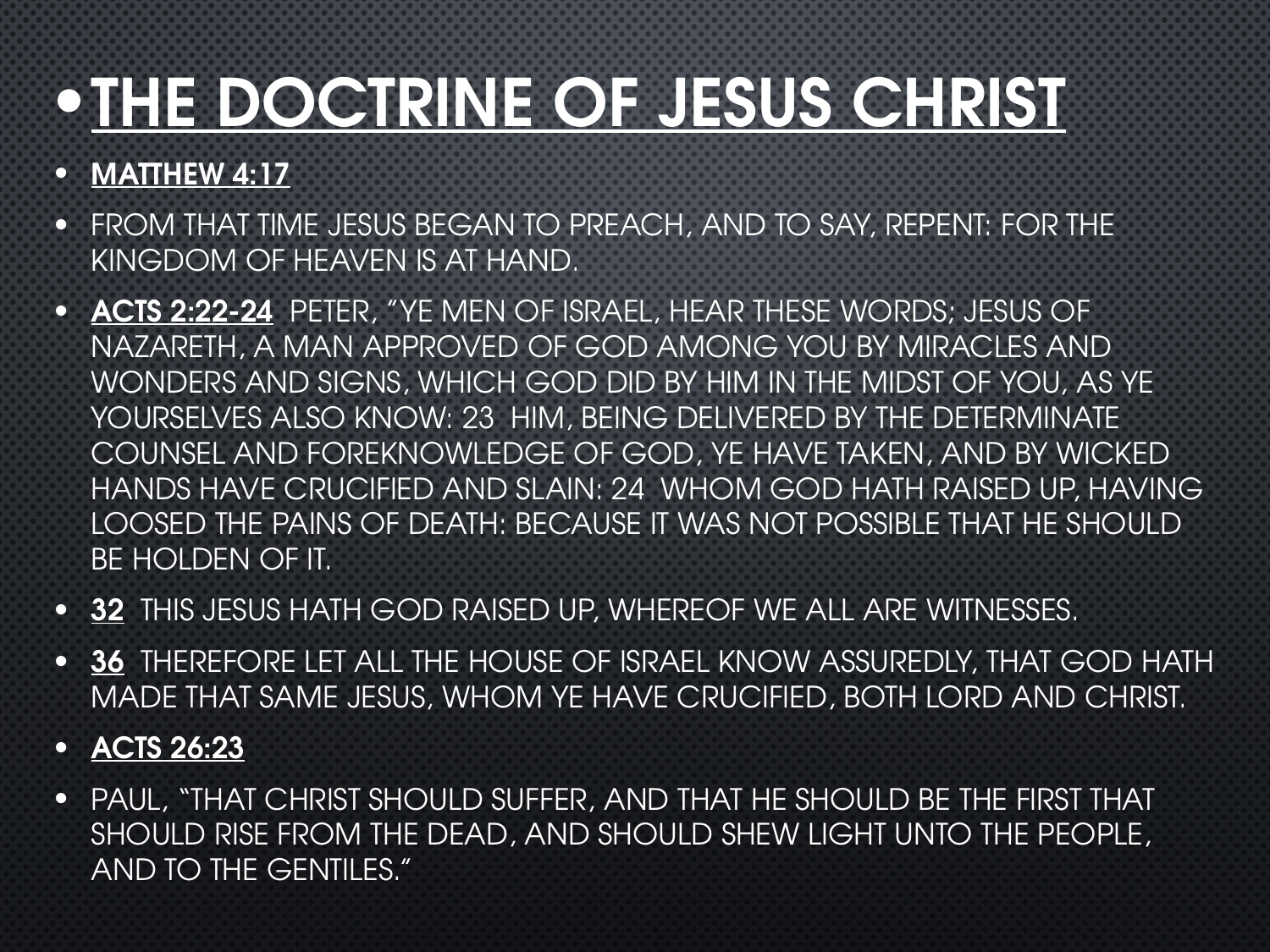

The Doctrine of Jesus Christ
Matthew 4:17
From that time Jesus began to preach, and to say, Repent: for the kingdom of heaven is at hand.
Acts 2:22-24  Peter, ”Ye men of Israel, hear these words; Jesus of Nazareth, a man approved of God among you by miracles and wonders and signs, which God did by him in the midst of you, as ye yourselves also know: 23  Him, being delivered by the determinate counsel and foreknowledge of God, ye have taken, and by wicked hands have crucified and slain: 24  Whom God hath raised up, having loosed the pains of death: because it was not possible that he should be holden of it.
32  This Jesus hath God raised up, whereof we all are witnesses.
36  Therefore let all the house of Israel know assuredly, that God hath made that same Jesus, whom ye have crucified, both Lord and Christ.
Acts 26:23
Paul, “That Christ should suffer, and that he should be the first that should rise from the dead, and should shew light unto the people, and to the Gentiles.”